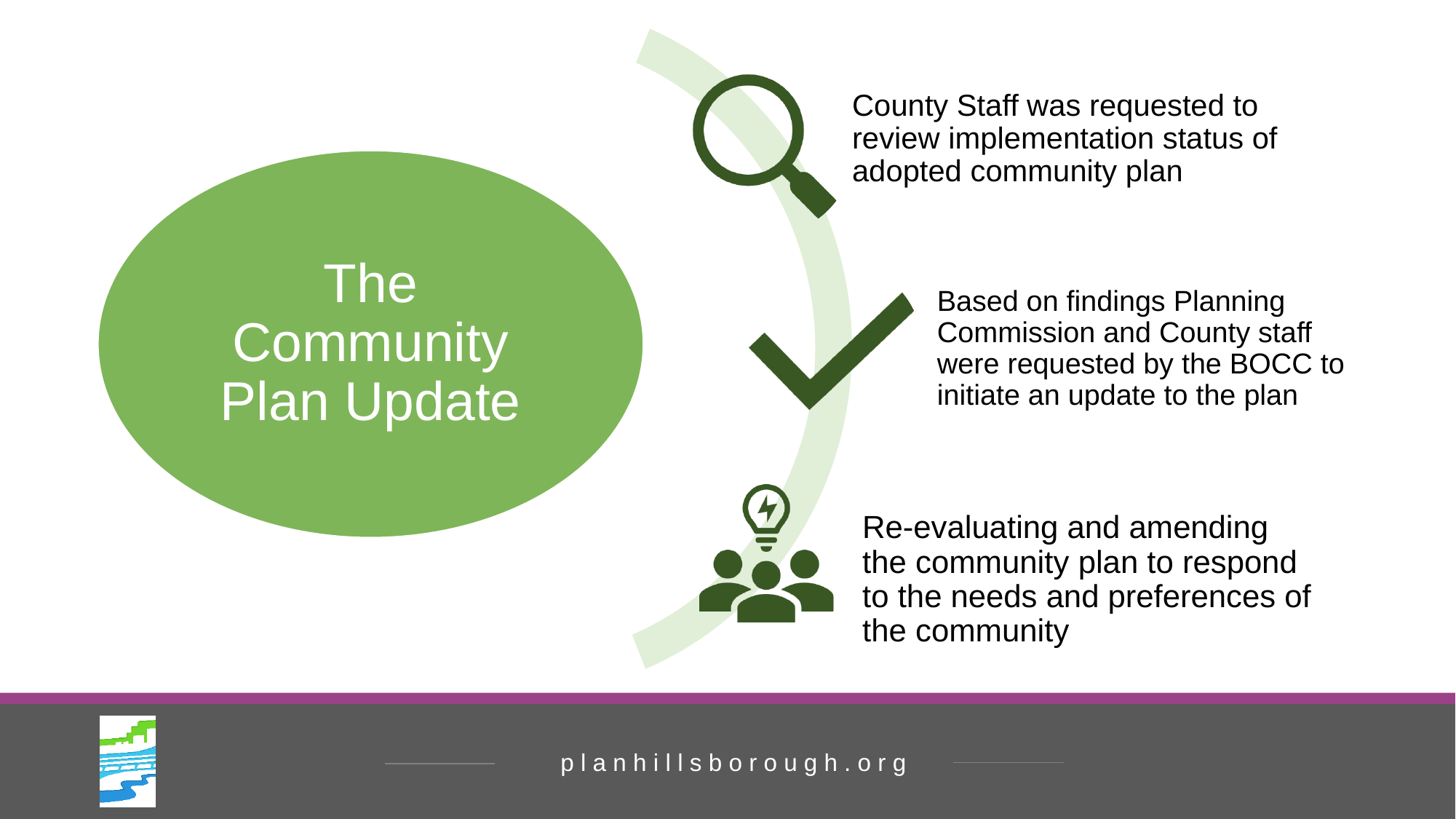

The Community Plan Update
County Staff was requested to review implementation status of adopted community plan
Based on findings Planning Commission and County staff were requested by the BOCC to initiate an update to the plan
Re-evaluating and amending the community plan to respond to the needs and preferences of the community